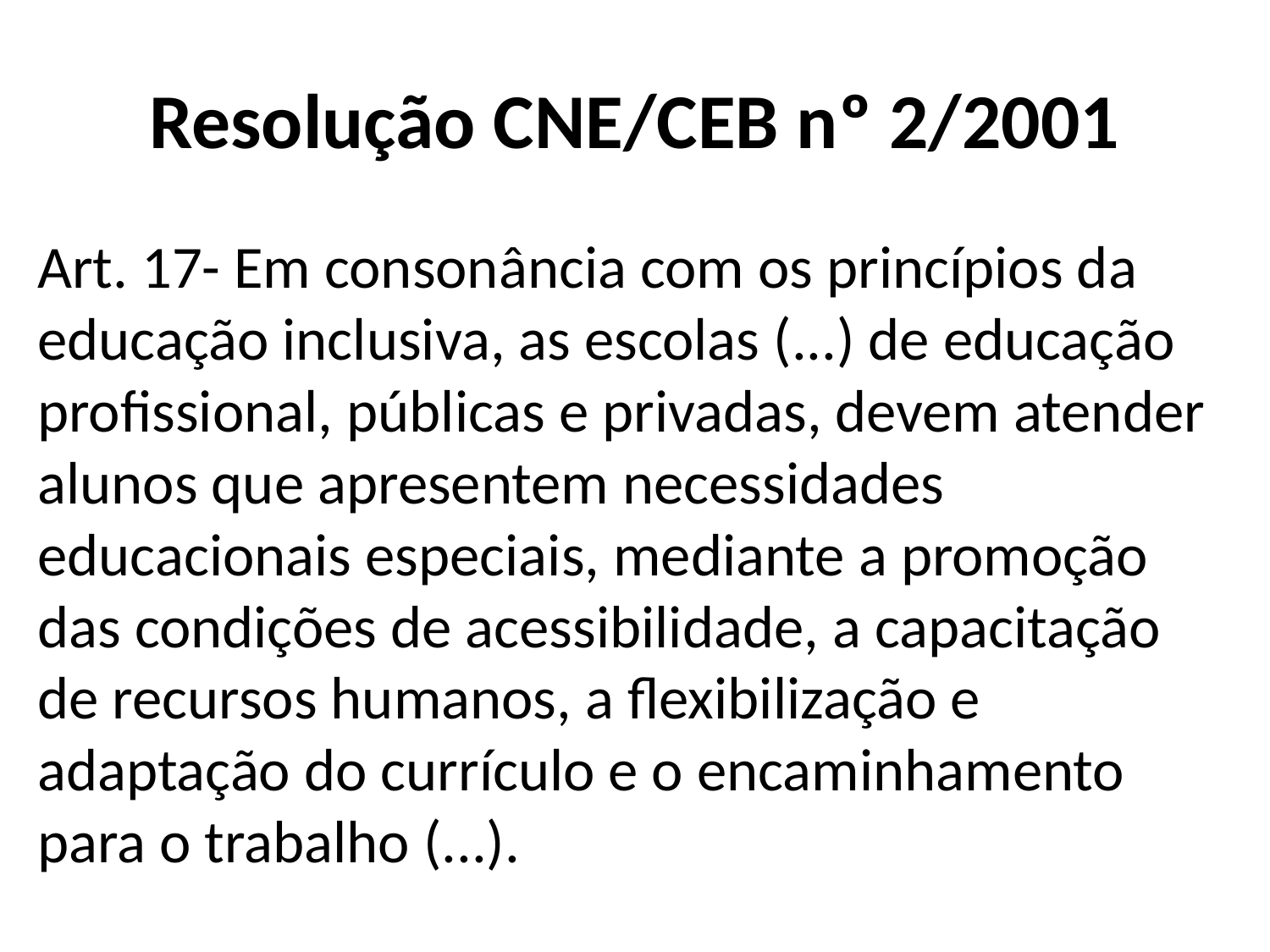

# Resolução CNE/CEB nº 2/2001
Art. 17- Em consonância com os princípios da educação inclusiva, as escolas (...) de educação profissional, públicas e privadas, devem atender alunos que apresentem necessidades educacionais especiais, mediante a promoção das condições de acessibilidade, a capacitação de recursos humanos, a flexibilização e adaptação do currículo e o encaminhamento para o trabalho (...).